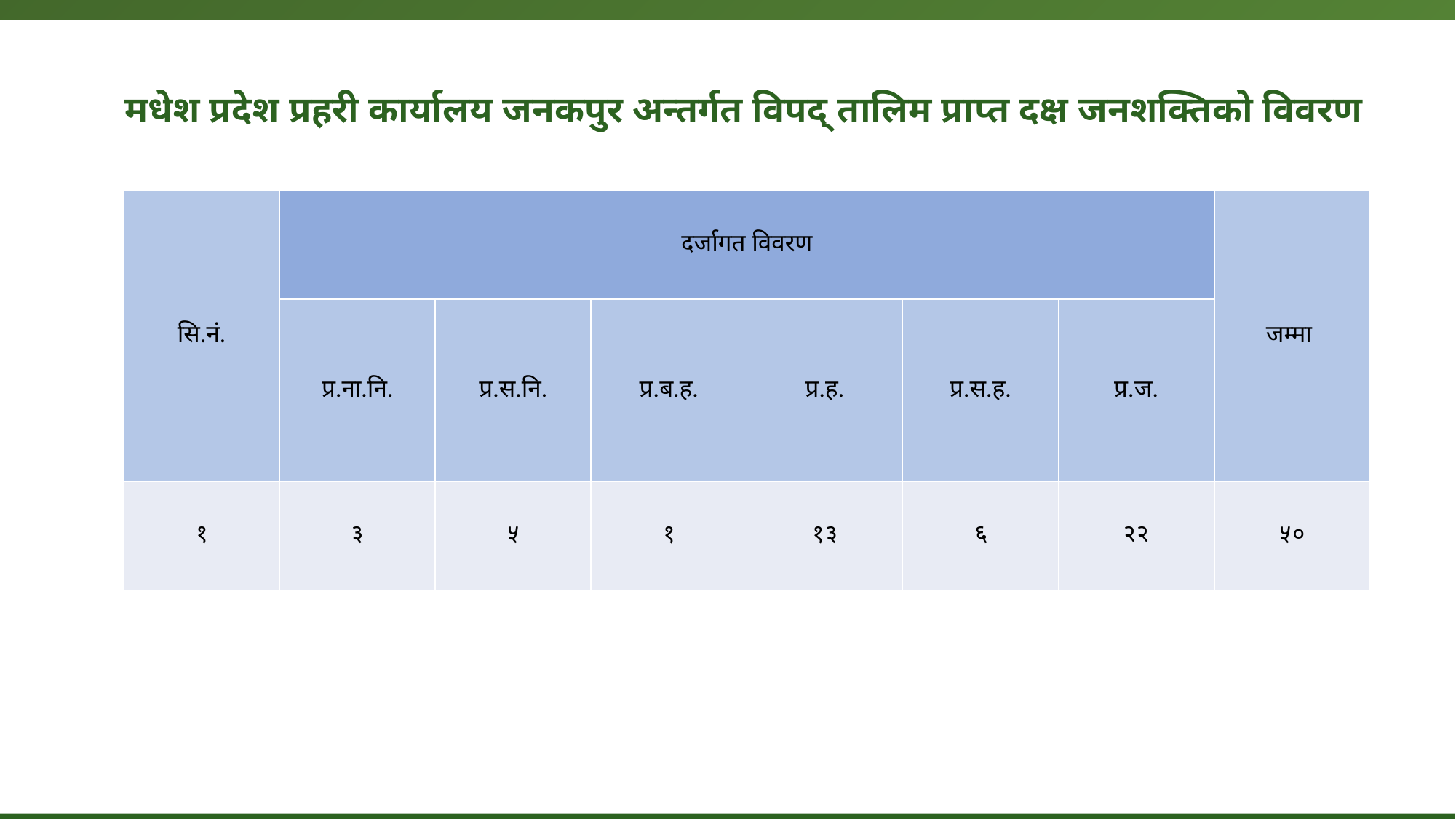

# मधेश प्रदेश प्रहरी कार्यालय जनकपुर अन्तर्गत विपद् तालिम प्राप्त दक्ष जनशक्तिको विवरण
| सि.नं. | दर्जागत विवरण |  |  |  |  |  | जम्मा |
| --- | --- | --- | --- | --- | --- | --- | --- |
|  | प्र.ना.नि. | प्र.स.नि. | प्र.ब.ह. | प्र.ह. | प्र.स.ह. | प्र.ज. |  |
| १ | ३ | ५ | १ | १३ | ६ | २२ | ५० |